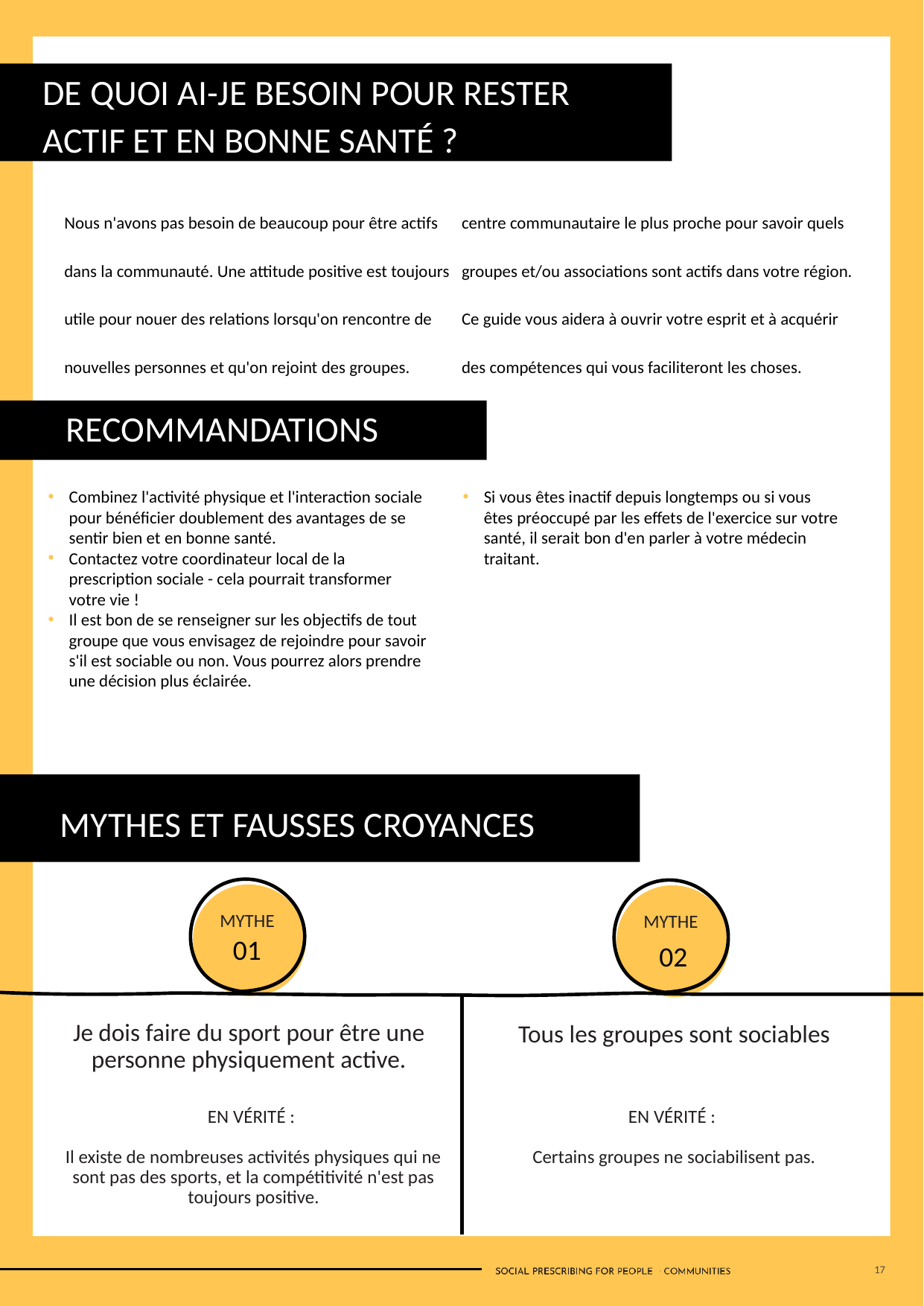

DE QUOI AI-JE BESOIN POUR RESTER ACTIF ET EN BONNE SANTÉ ?
Nous n'avons pas besoin de beaucoup pour être actifs dans la communauté. Une attitude positive est toujours utile pour nouer des relations lorsqu'on rencontre de nouvelles personnes et qu'on rejoint des groupes.
Vous pouvez également vous renseigner auprès du centre communautaire le plus proche pour savoir quels groupes et/ou associations sont actifs dans votre région. Ce guide vous aidera à ouvrir votre esprit et à acquérir des compétences qui vous faciliteront les choses.
RECOMMANDATIONS
Combinez l'activité physique et l'interaction sociale pour bénéficier doublement des avantages de se sentir bien et en bonne santé.
Contactez votre coordinateur local de la prescription sociale - cela pourrait transformer votre vie !
Il est bon de se renseigner sur les objectifs de tout groupe que vous envisagez de rejoindre pour savoir s'il est sociable ou non. Vous pourrez alors prendre une décision plus éclairée.
Si vous êtes inactif depuis longtemps ou si vous êtes préoccupé par les effets de l'exercice sur votre santé, il serait bon d'en parler à votre médecin traitant.

MYTHES ET FAUSSES CROYANCES

MYTHE

MYTHE

01
02

Je dois faire du sport pour être une personne physiquement active.
Tous les groupes sont sociables
EN VÉRITÉ :

Il existe de nombreuses activités physiques qui ne sont pas des sports, et la compétitivité n'est pas toujours positive.
EN VÉRITÉ :

Certains groupes ne sociabilisent pas.
17